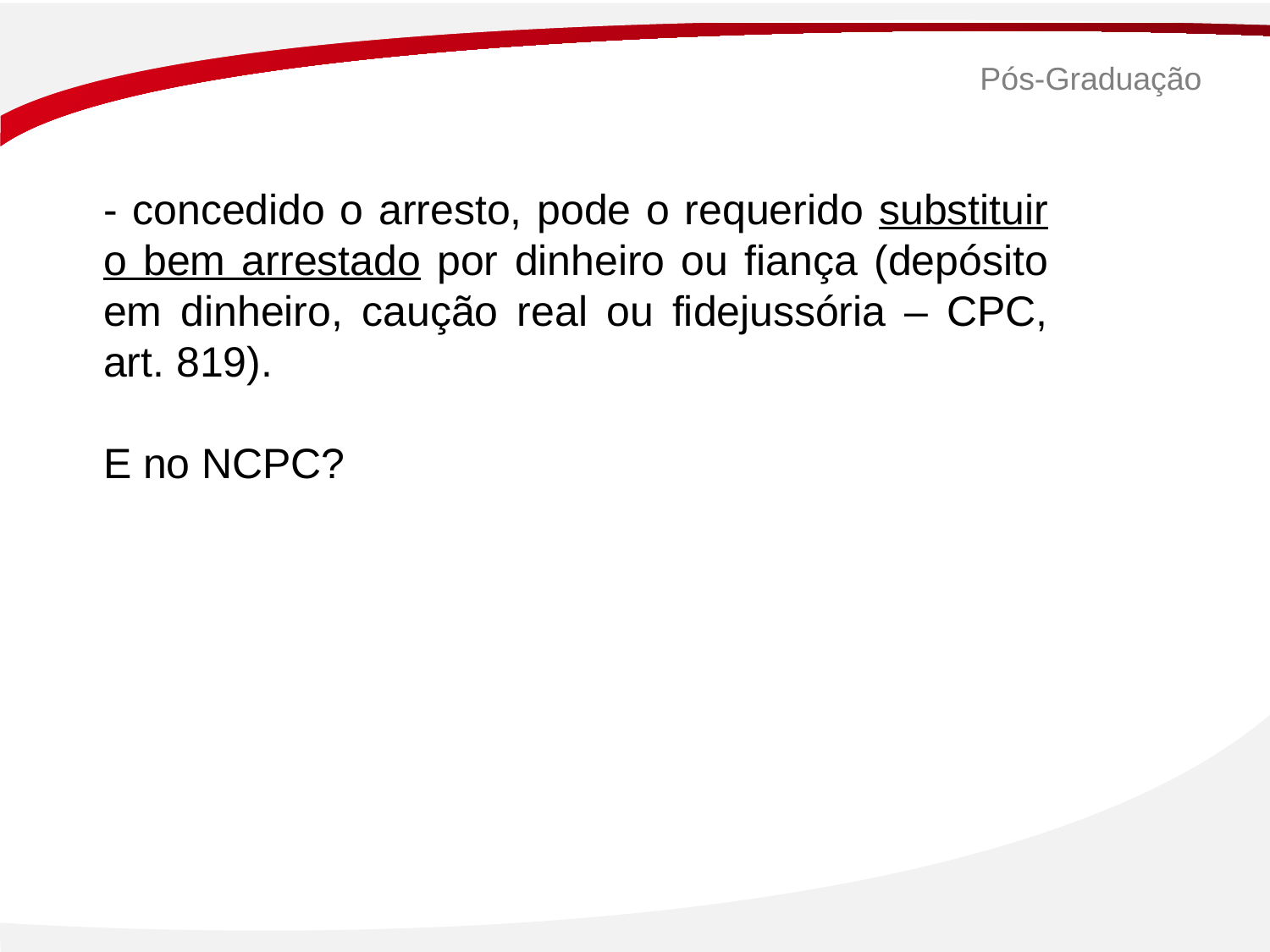

# Pós-Graduação

- concedido o arresto, pode o requerido substituir o bem arrestado por dinheiro ou fiança (depósito em dinheiro, caução real ou fidejussória – CPC, art. 819).

E no NCPC?